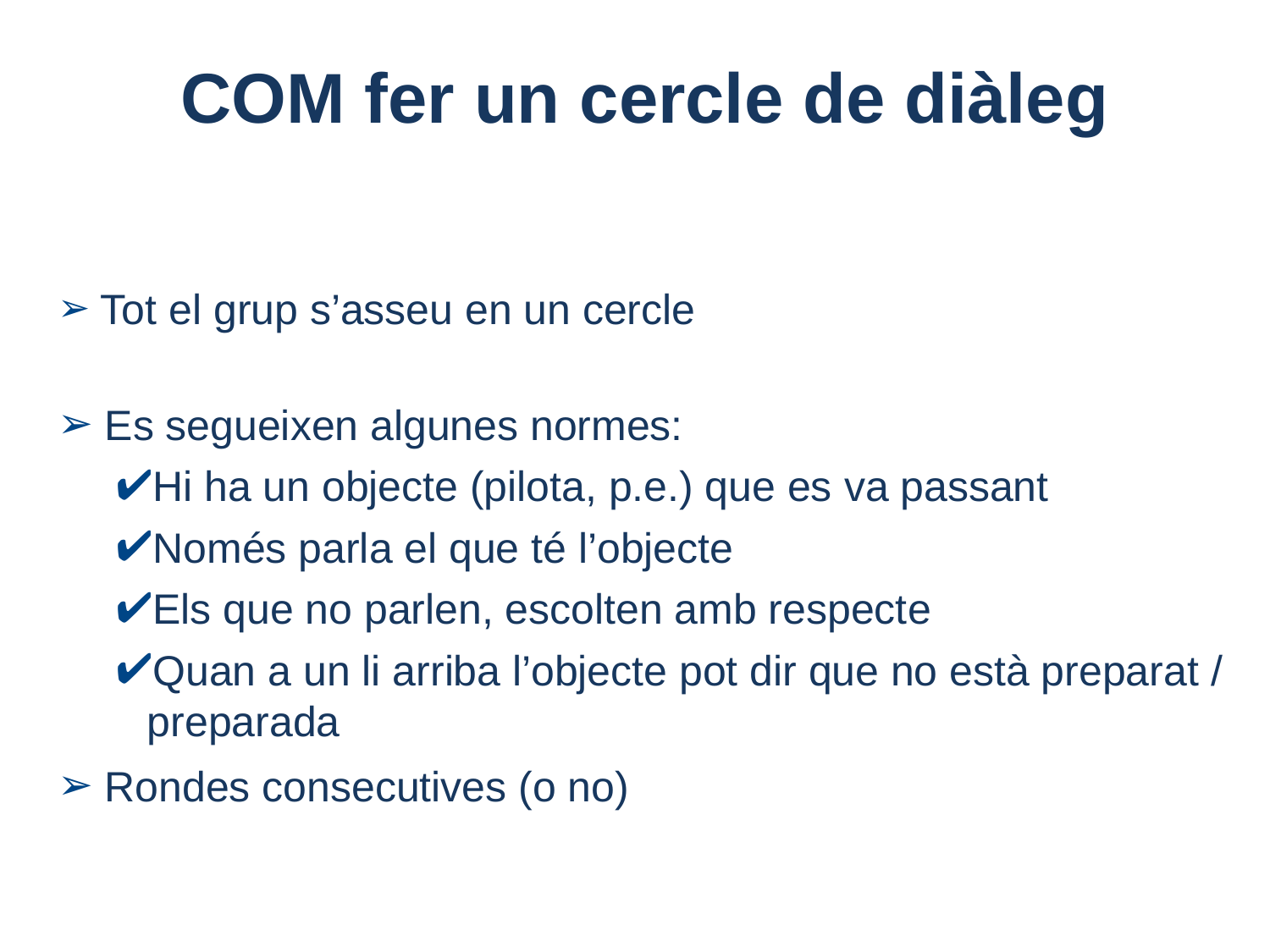

COM fer un cercle de diàleg

 Tot el grup s’asseu en un cercle

 Es segueixen algunes normes:
Hi ha un objecte (pilota, p.e.) que es va passant
Només parla el que té l’objecte
Els que no parlen, escolten amb respecte
Quan a un li arriba l’objecte pot dir que no està preparat / preparada
 Rondes consecutives (o no)